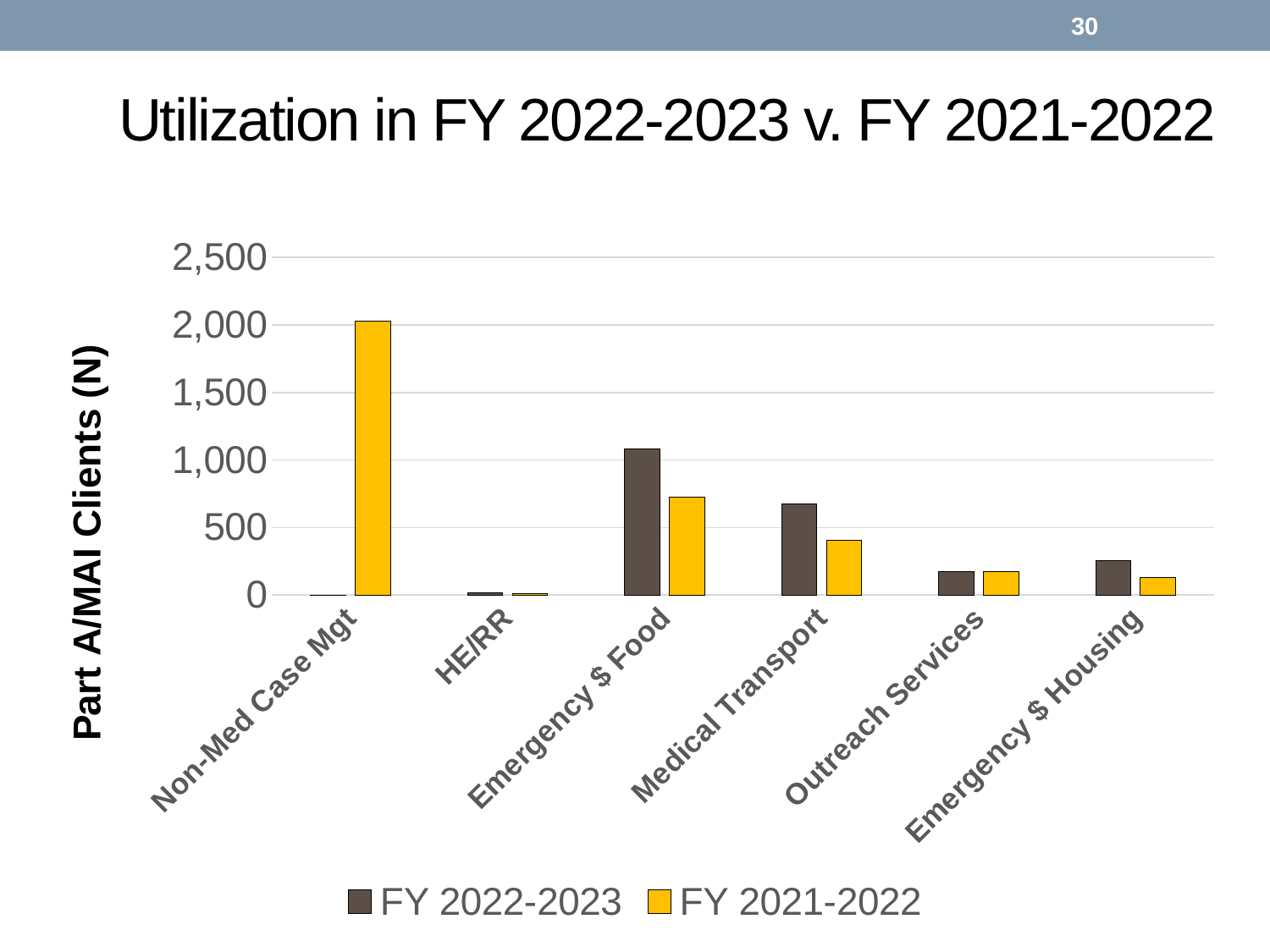

30
# Utilization in FY 2022-2023 v. FY 2021-2022

### Chart

| Category | FY 2022-2023 | FY 2021-2022 |
|---|---|---|
| Non-Med Case Mgt | 0.0 | 2030.0 |
| HE/RR | 18.0 | 8.0 |
| Emergency $ Food | 1080.0 | 726.0 |
| Medical Transport | 673.0 | 403.0 |
| Outreach Services | 175.0 | 171.0 |
| Emergency $ Housing | 254.0 | 128.0 |